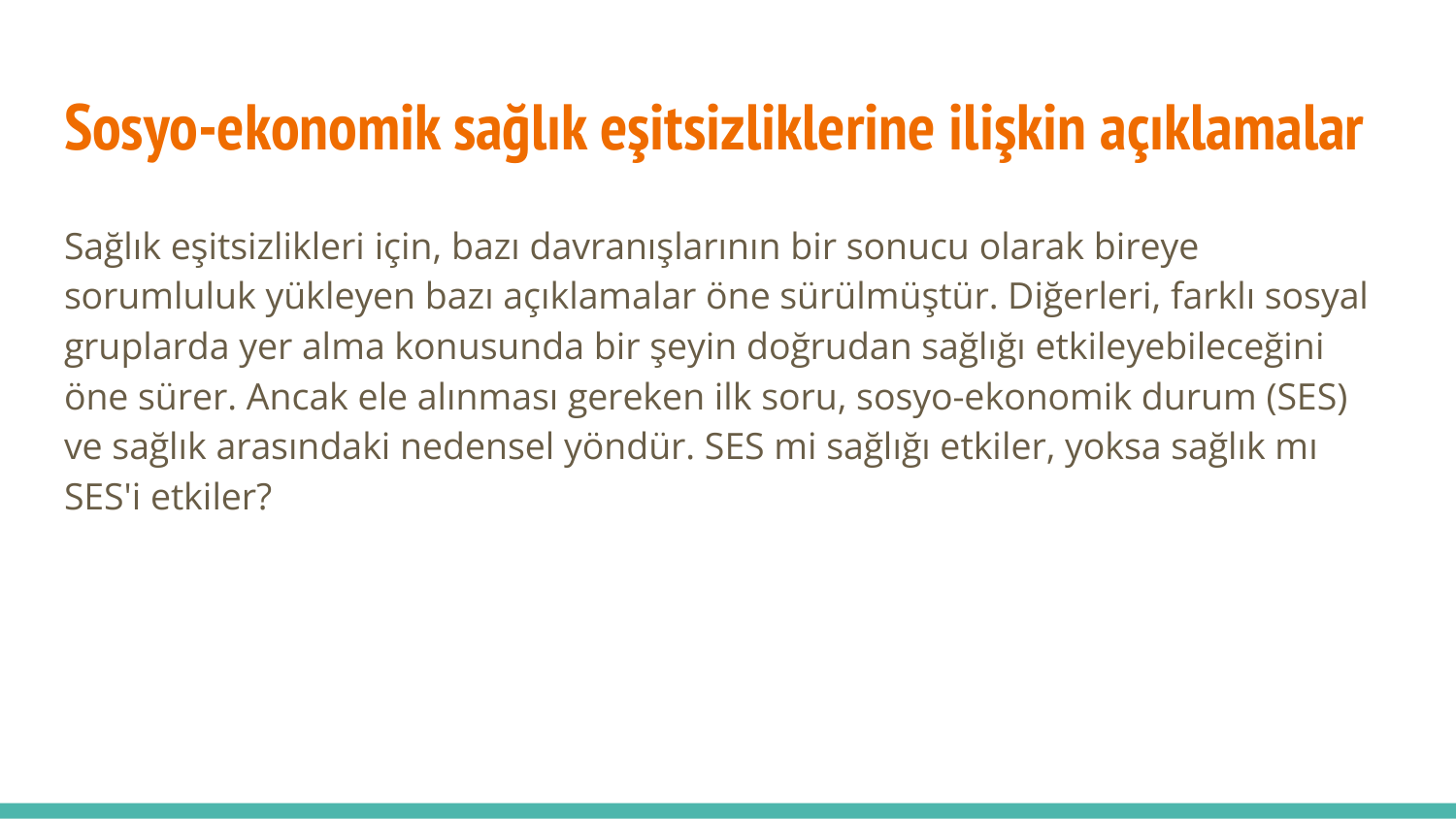

# Sosyo-ekonomik sağlık eşitsizliklerine ilişkin açıklamalar
Sağlık eşitsizlikleri için, bazı davranışlarının bir sonucu olarak bireye sorumluluk yükleyen bazı açıklamalar öne sürülmüştür. Diğerleri, farklı sosyal gruplarda yer alma konusunda bir şeyin doğrudan sağlığı etkileyebileceğini öne sürer. Ancak ele alınması gereken ilk soru, sosyo-ekonomik durum (SES) ve sağlık arasındaki nedensel yöndür. SES mi sağlığı etkiler, yoksa sağlık mı SES'i etkiler?